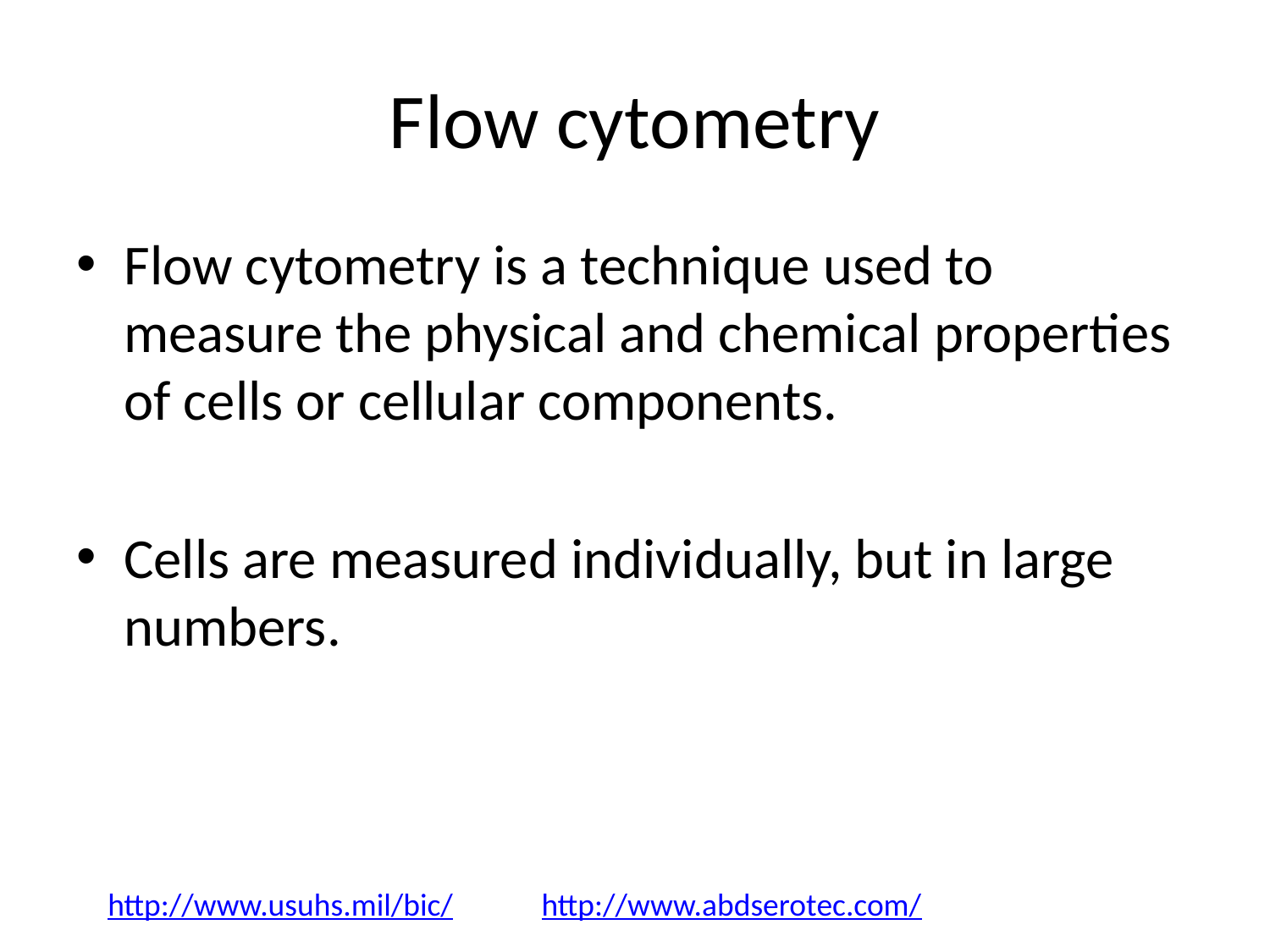

# Flow cytometry
Flow cytometry is a technique used to measure the physical and chemical properties of cells or cellular components.

Cells are measured individually, but in large numbers.
http://www.usuhs.mil/bic/
http://www.abdserotec.com/